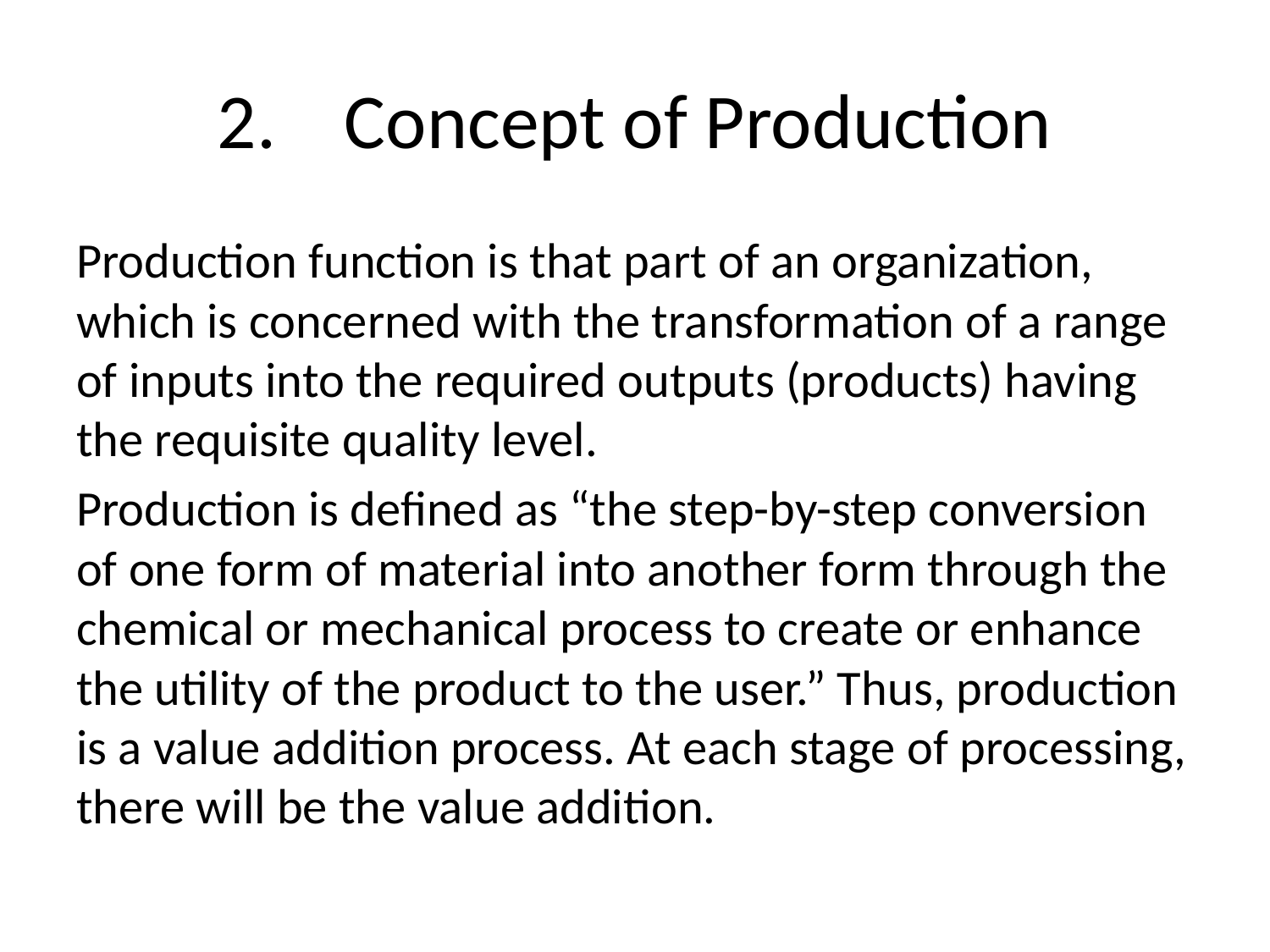

# 2.	Concept of Production
Production function is that part of an organization, which is concerned with the transformation of a range of inputs into the required outputs (products) having the requisite quality level.
Production is defined as “the step-by-step conversion of one form of material into another form through the chemical or mechanical process to create or enhance the utility of the product to the user.” Thus, production is a value addition process. At each stage of processing, there will be the value addition.